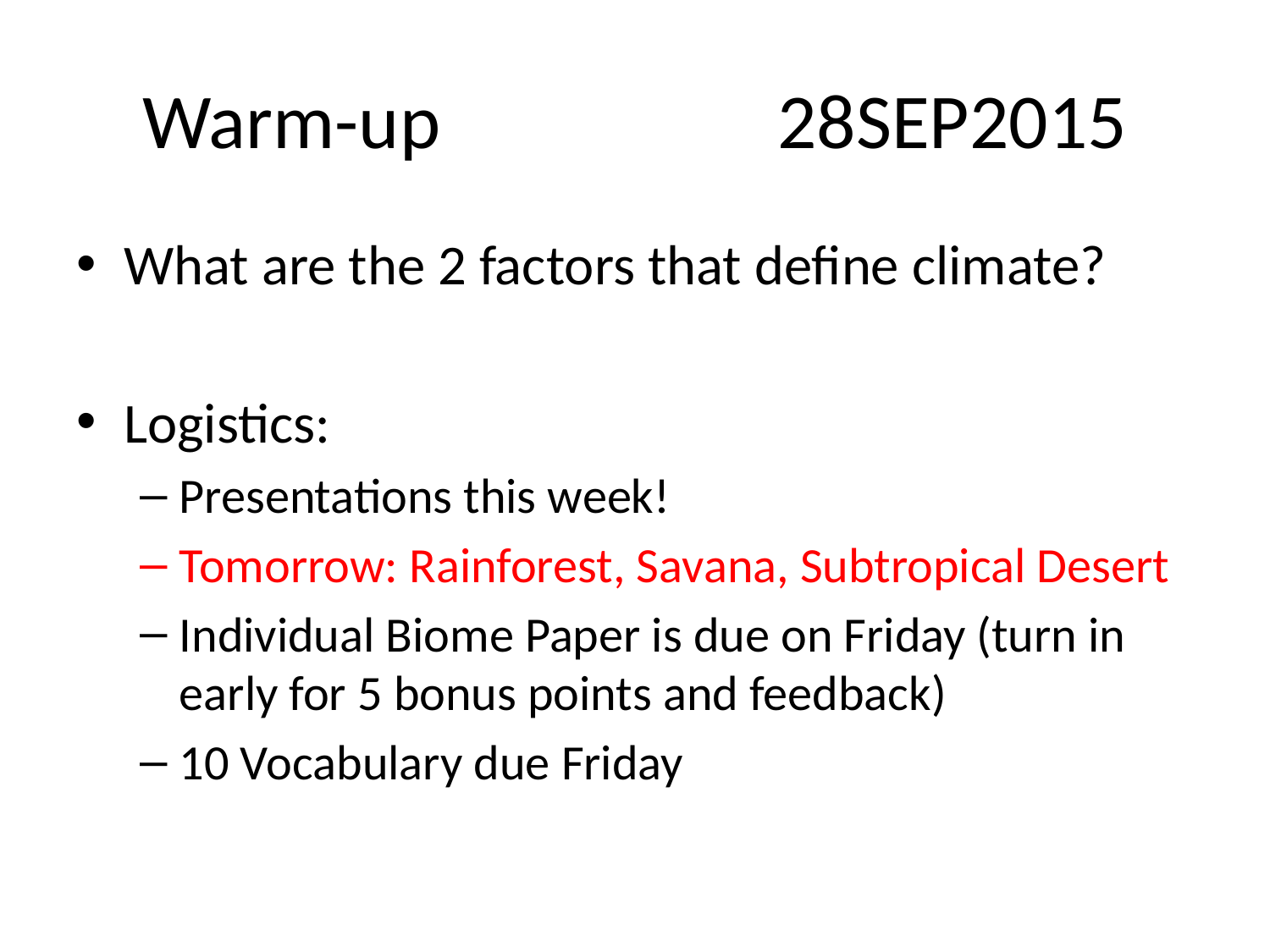

# Warm-up			28SEP2015
What are the 2 factors that define climate?

Logistics:
Presentations this week!
Tomorrow: Rainforest, Savana, Subtropical Desert
Individual Biome Paper is due on Friday (turn in early for 5 bonus points and feedback)
10 Vocabulary due Friday